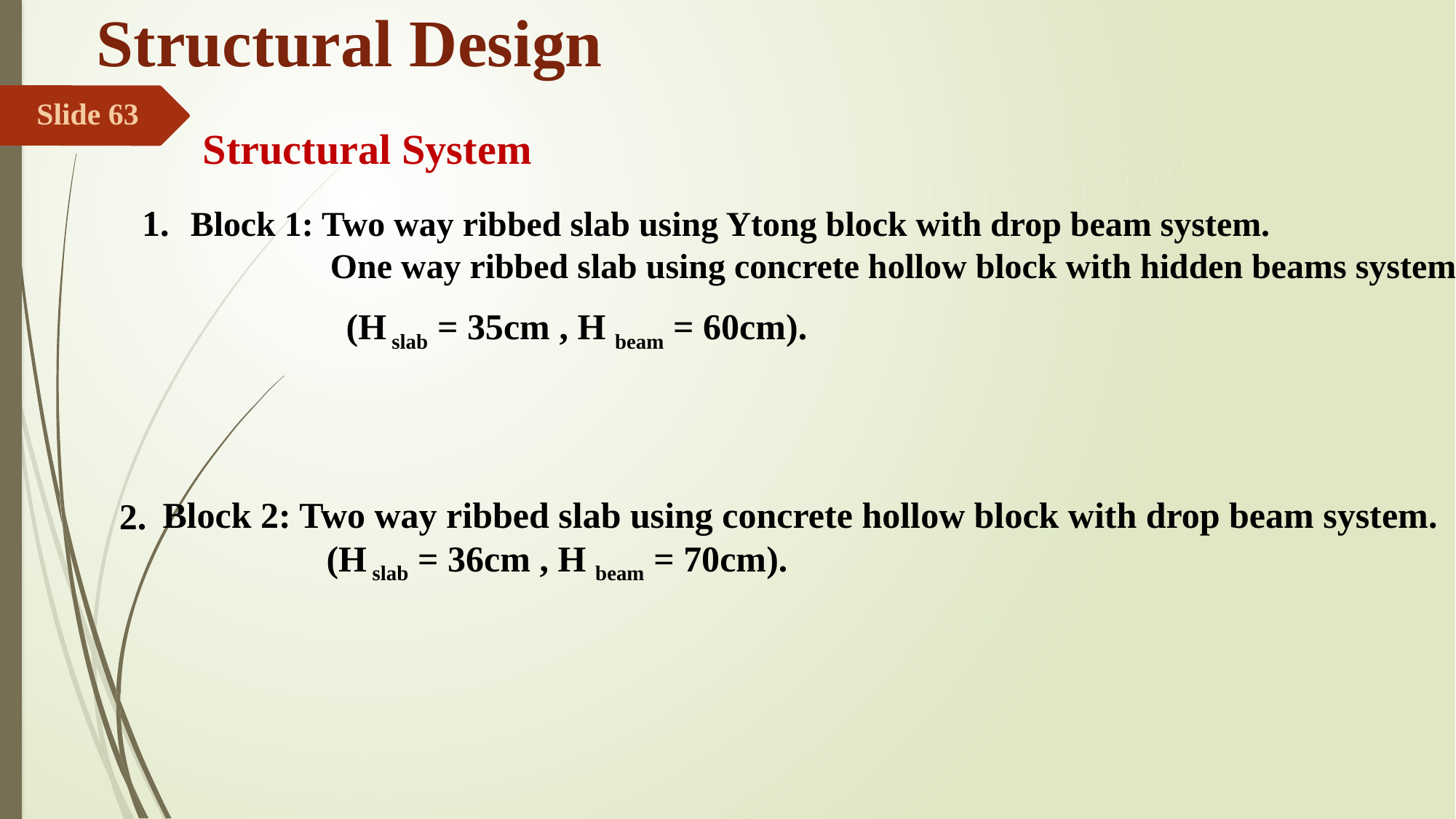

# Structural Design
Slide 63
Structural System
1.
Block 1: Two way ribbed slab using Ytong block with drop beam system.
                One way ribbed slab using concrete hollow block with hidden beams system.

(H slab = 35cm , H beam = 60cm).
Block 2: Two way ribbed slab using concrete hollow block with drop beam system.
                  (H slab = 36cm , H beam = 70cm).

2.